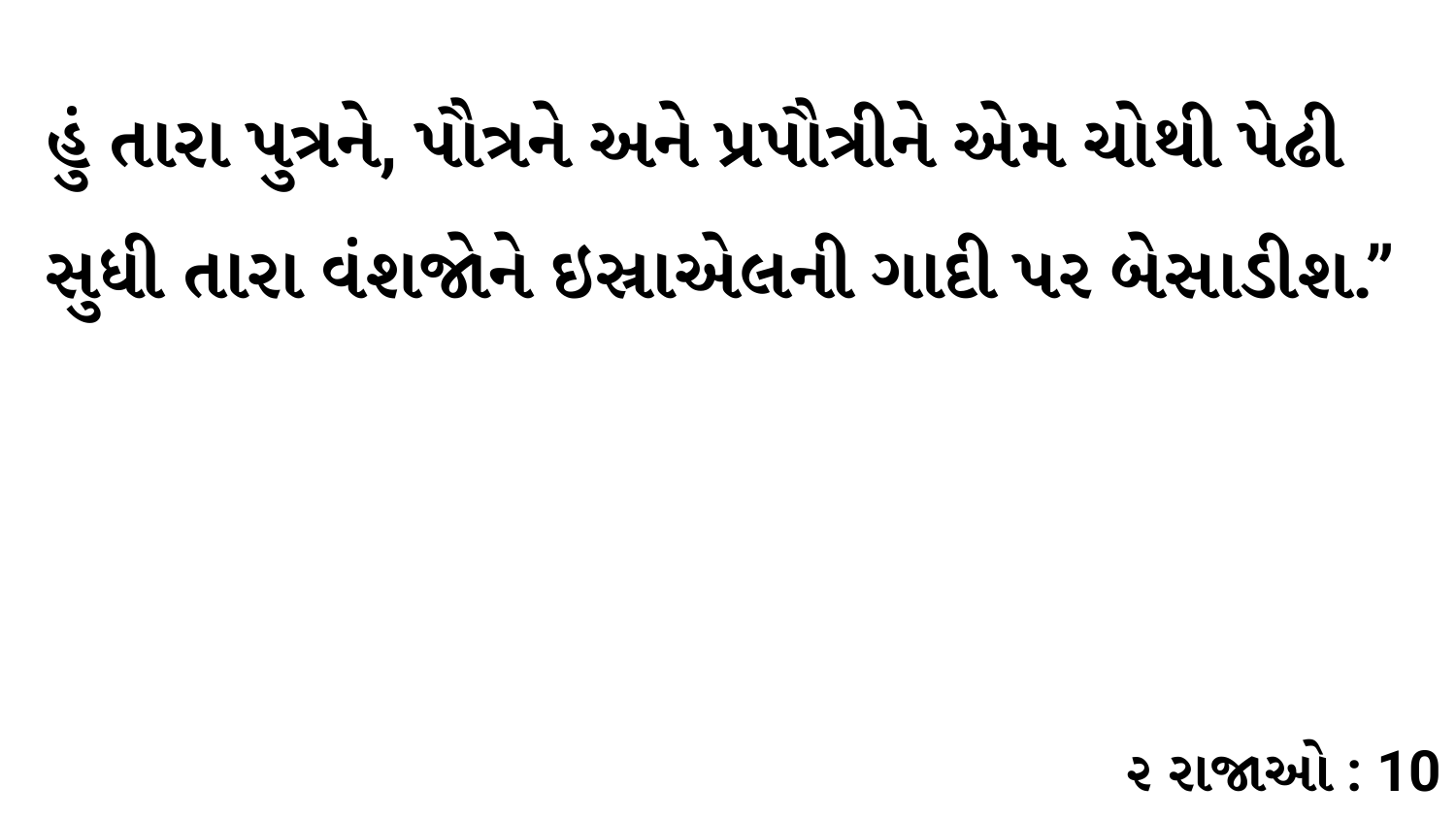

હું તારા પુત્રને, પૌત્રને અને પ્રપૌત્રીને એમ ચોથી પેઢી સુધી તારા વંશજોને ઇસ્રાએલની ગાદી પર બેસાડીશ.”
૨ રાજાઓ : 10